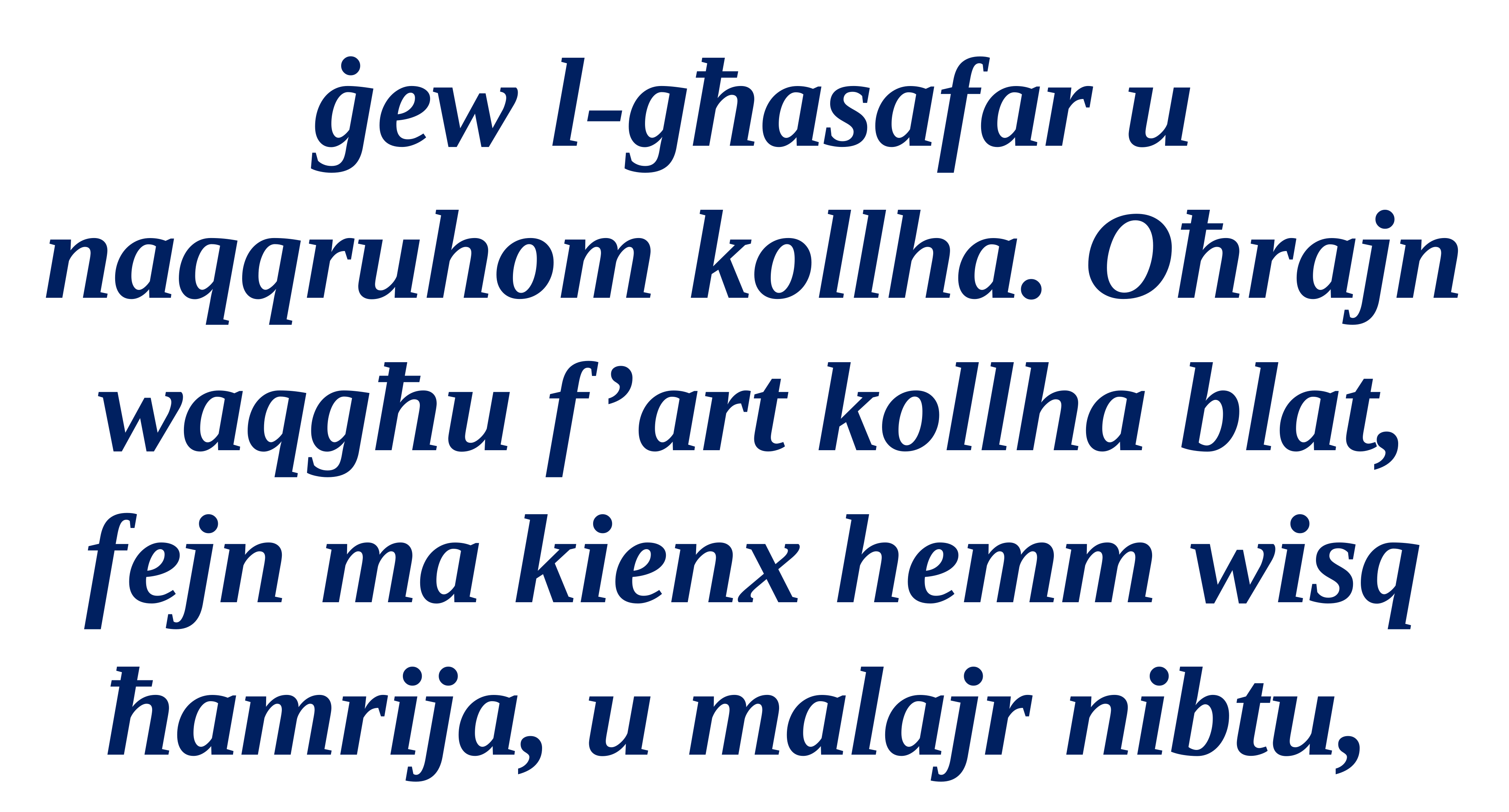

ġew l-għasafar u naqqruhom kollha. Oħrajn waqgħu f’art kollha blat, fejn ma kienx hemm wisq ħamrija, u malajr nibtu,